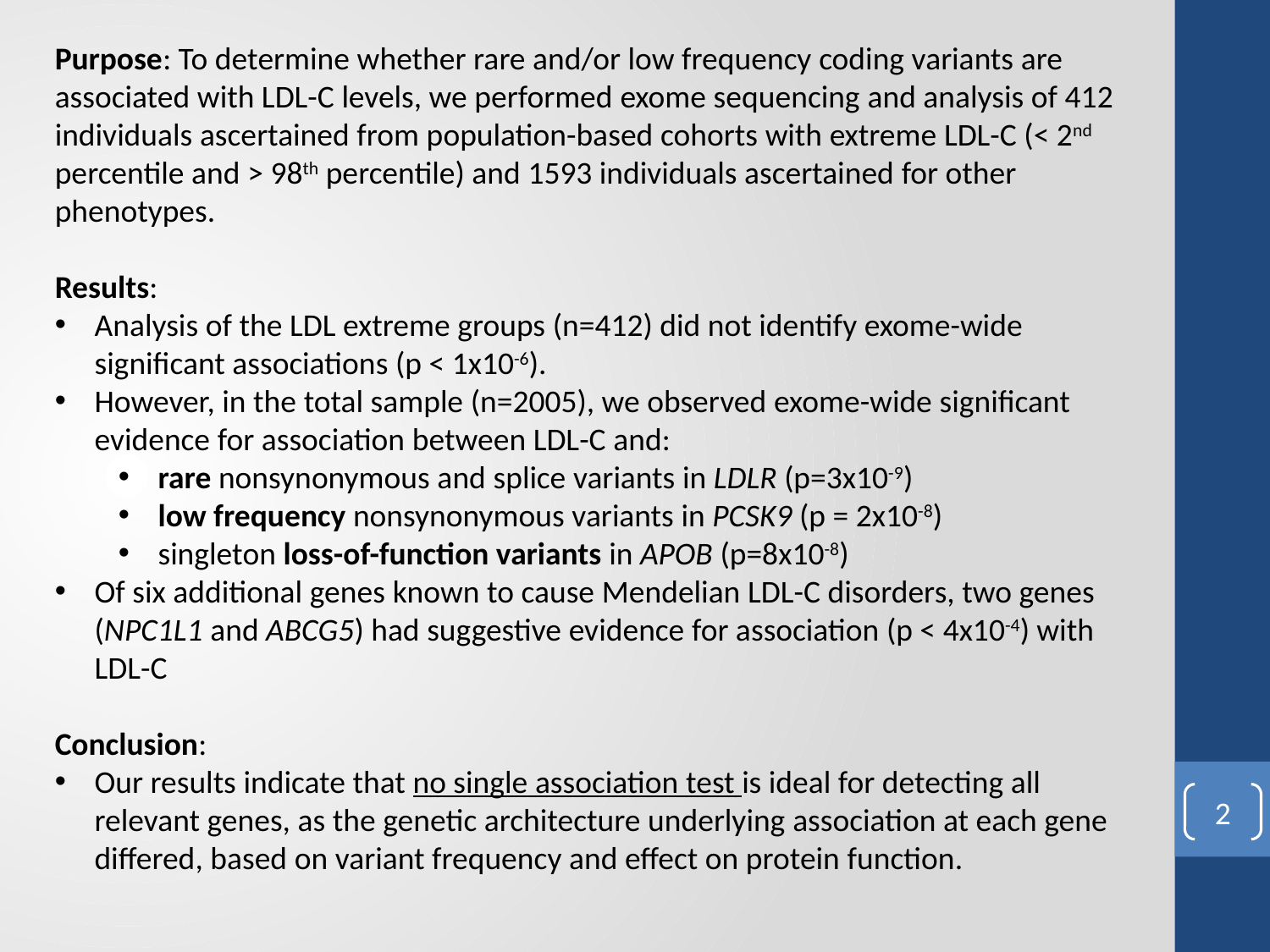

Purpose: To determine whether rare and/or low frequency coding variants are associated with LDL-C levels, we performed exome sequencing and analysis of 412 individuals ascertained from population-based cohorts with extreme LDL-C (< 2nd percentile and > 98th percentile) and 1593 individuals ascertained for other phenotypes.

Results:
Analysis of the LDL extreme groups (n=412) did not identify exome-wide significant associations (p < 1x10-6).
However, in the total sample (n=2005), we observed exome-wide significant evidence for association between LDL-C and:
rare nonsynonymous and splice variants in LDLR (p=3x10-9)
low frequency nonsynonymous variants in PCSK9 (p = 2x10-8)
singleton loss-of-function variants in APOB (p=8x10-8)
Of six additional genes known to cause Mendelian LDL-C disorders, two genes (NPC1L1 and ABCG5) had suggestive evidence for association (p < 4x10-4) with LDL-C

Conclusion:
Our results indicate that no single association test is ideal for detecting all relevant genes, as the genetic architecture underlying association at each gene differed, based on variant frequency and effect on protein function.
2